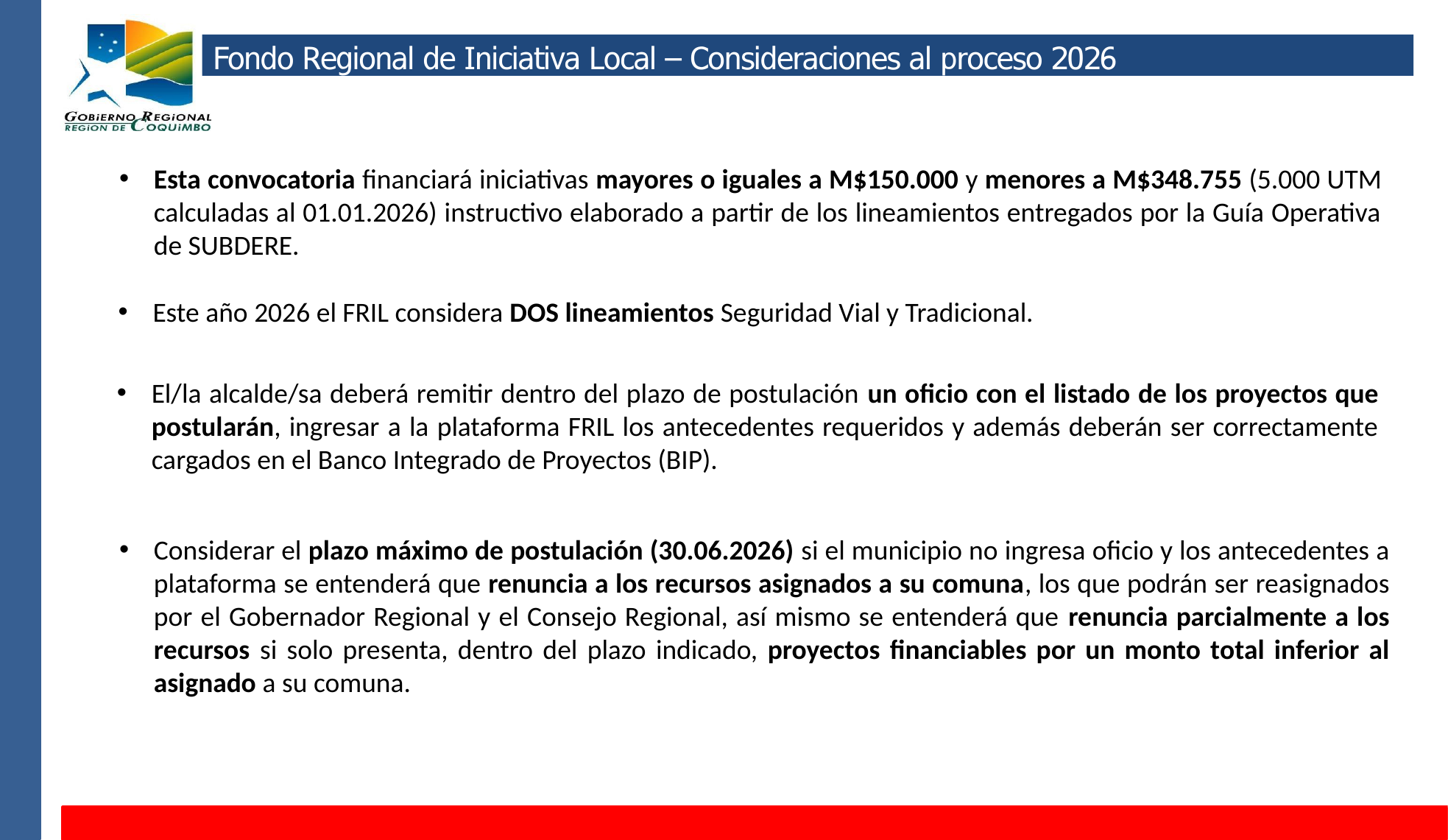

Fondo Regional de Iniciativa Local – Consideraciones al proceso 2026
Esta convocatoria financiará iniciativas mayores o iguales a M$150.000 y menores a M$348.755 (5.000 UTM calculadas al 01.01.2026) instructivo elaborado a partir de los lineamientos entregados por la Guía Operativa de SUBDERE.
Este año 2026 el FRIL considera DOS lineamientos Seguridad Vial y Tradicional.
El/la alcalde/sa deberá remitir dentro del plazo de postulación un oficio con el listado de los proyectos que postularán, ingresar a la plataforma FRIL los antecedentes requeridos y además deberán ser correctamente cargados en el Banco Integrado de Proyectos (BIP).
Considerar el plazo máximo de postulación (30.06.2026) si el municipio no ingresa oficio y los antecedentes a plataforma se entenderá que renuncia a los recursos asignados a su comuna, los que podrán ser reasignados por el Gobernador Regional y el Consejo Regional, así mismo se entenderá que renuncia parcialmente a los recursos si solo presenta, dentro del plazo indicado, proyectos financiables por un monto total inferior al asignado a su comuna.